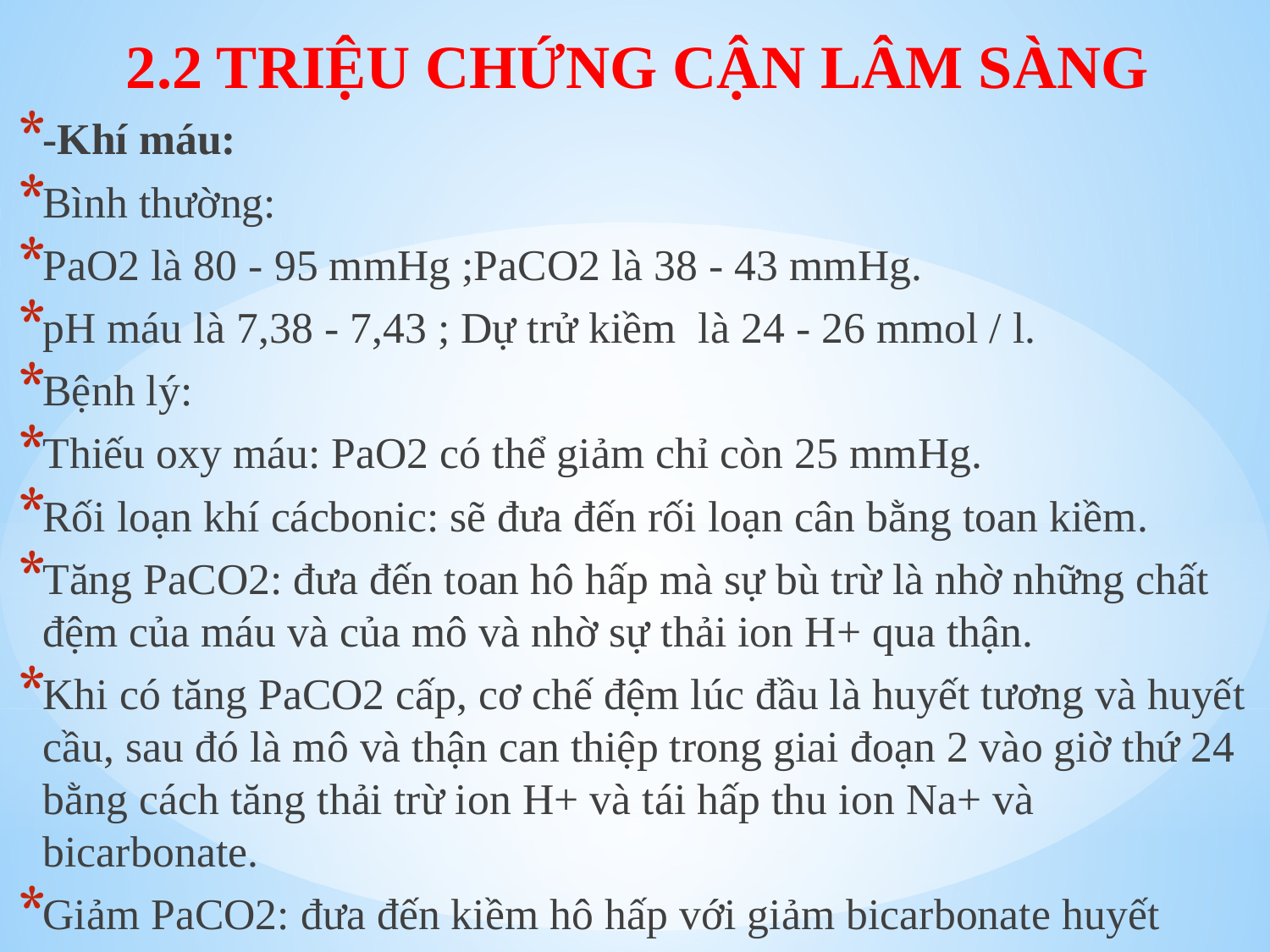

2.2 TRIỆU CHỨNG CẬN LÂM SÀNG
-Khí máu:
Bình thường:
PaO2 là 80 - 95 mmHg ;PaCO2 là 38 - 43 mmHg.
pH máu là 7,38 - 7,43 ; Dự trử kiềm  là 24 - 26 mmol / l.
Bệnh lý:
Thiếu oxy máu: PaO2 có thể giảm chỉ còn 25 mmHg.
Rối loạn khí cácbonic: sẽ đưa đến rối loạn cân bằng toan kiềm.
Tăng PaCO2: đưa đến toan hô hấp mà sự bù trừ là nhờ những chất đệm của máu và của mô và nhờ sự thải ion H+ qua thận.
Khi có tăng PaCO2 cấp, cơ chế đệm lúc đầu là huyết tương và huyết cầu, sau đó là mô và thận can thiệp trong giai đoạn 2 vào giờ thứ 24 bằng cách tăng thải trừ ion H+ và tái hấp thu ion Na+ và bicarbonate.
Giảm PaCO2: đưa đến kiềm hô hấp với giảm bicarbonate huyết tương.